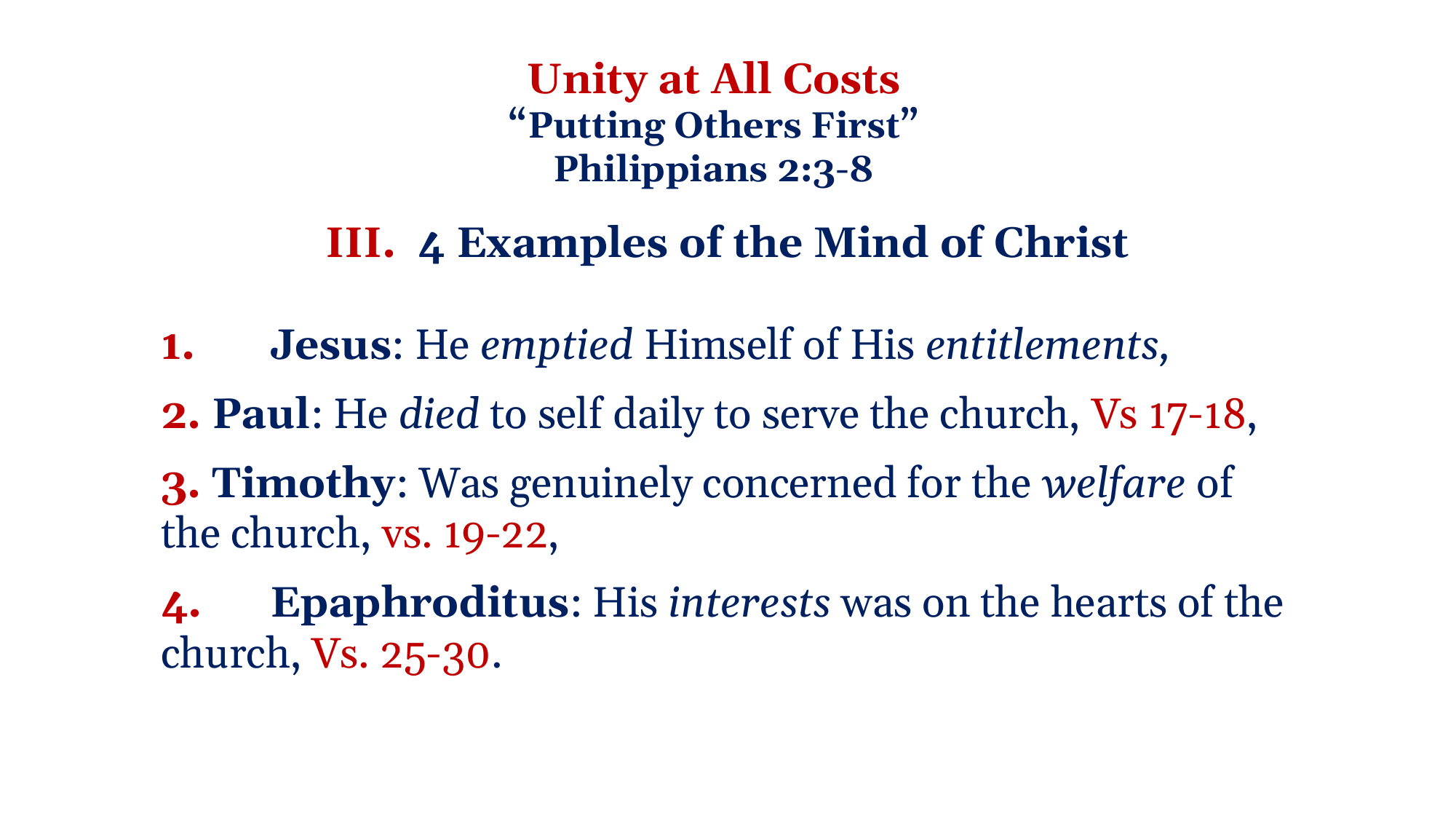

Unity at All Costs
“Putting Others First”
Philippians 2:3-8
III.  4 Examples of the Mind of Christ

1.	Jesus: He emptied Himself of His entitlements,

2. Paul: He died to self daily to serve the church, Vs 17-18,

3. Timothy: Was genuinely concerned for the welfare of the church, vs. 19-22,

4.	Epaphroditus: His interests was on the hearts of the church, Vs. 25-30.